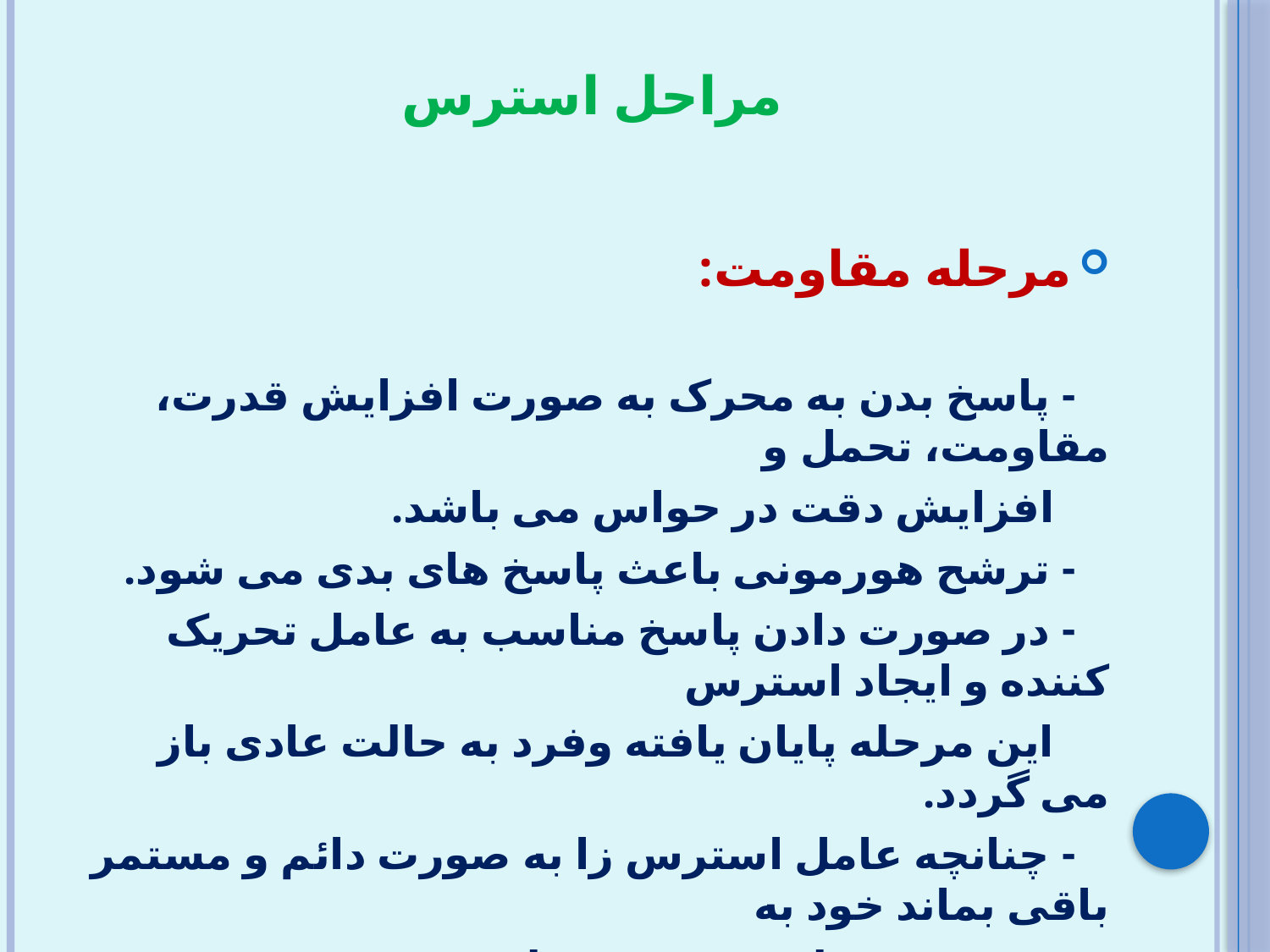

# مراحل استرس

مرحله مقاومت:

   - پاسخ بدن به محرک به صورت افزایش قدرت، مقاومت، تحمل و
     افزایش دقت در حواس می باشد.
   - ترشح هورمونی باعث پاسخ های بدی می شود.
   - در صورت دادن پاسخ مناسب به عامل تحریک کننده و ایجاد استرس
     این مرحله پایان یافته وفرد به حالت عادی باز می گردد.
   - چنانچه عامل استرس زا به صورت دائم و مستمر باقی بماند خود به
     خود به مرحله بعد یعنی تخلیه می رود.